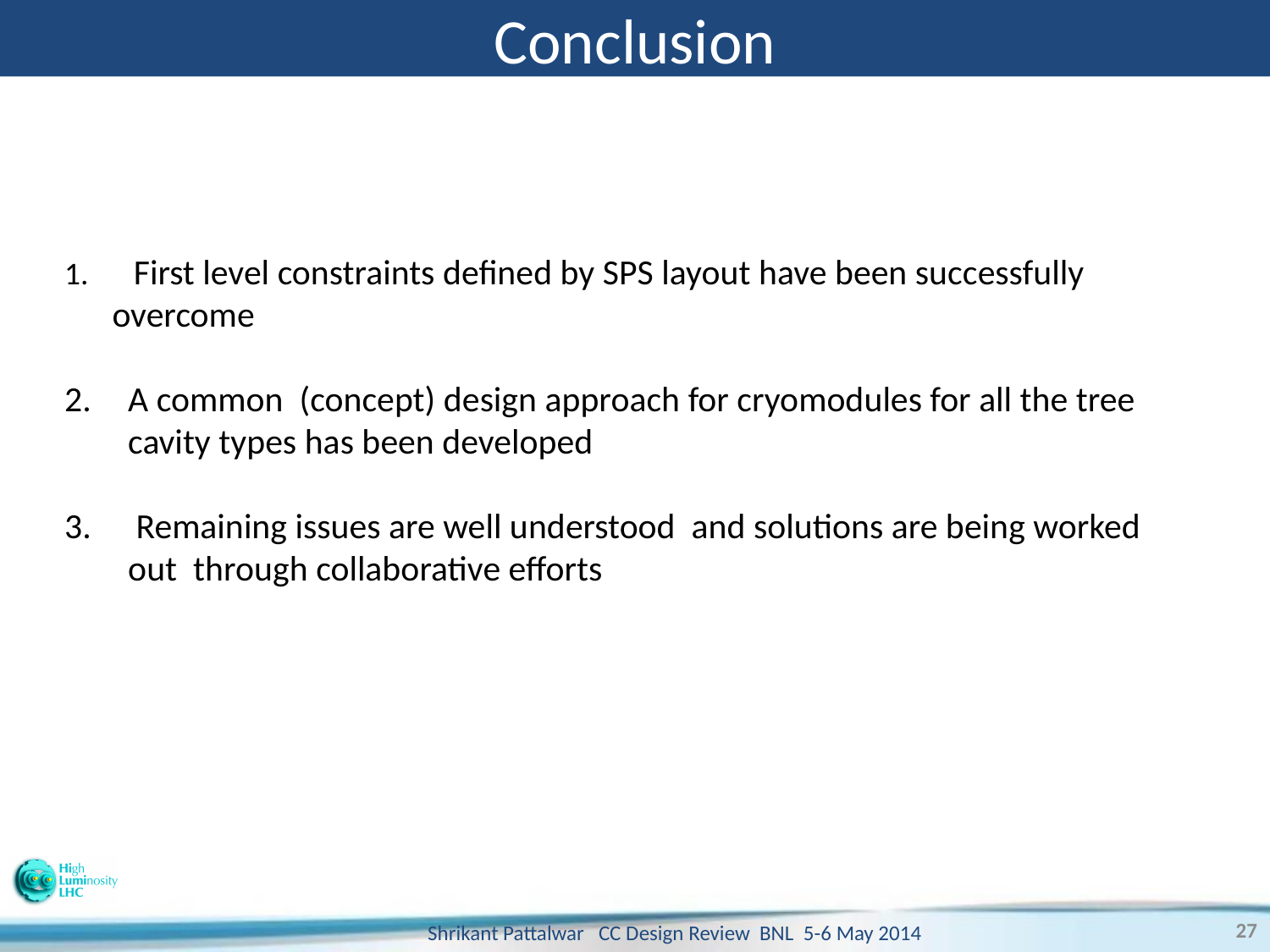

Conclusion
   First level constraints defined by SPS layout have been successfully 	overcome

A common  (concept) design approach for cryomodules for all the tree cavity types has been developed

 Remaining issues are well understood  and solutions are being worked out  through collaborative efforts

27
Shrikant Pattalwar   CC Design Review  BNL  5-6 May 2014